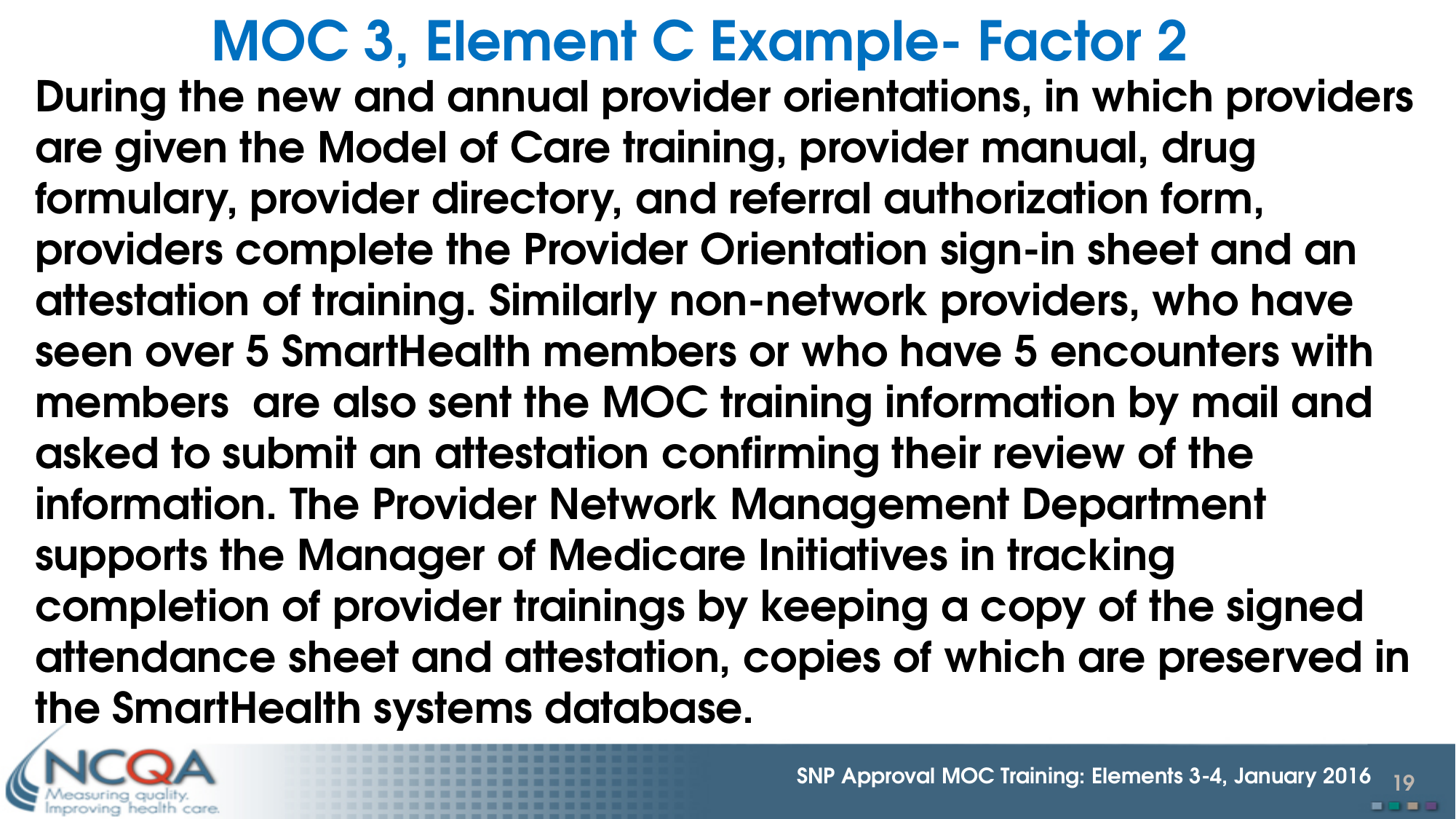

# MOC 3, Element C Example- Factor 2
During the new and annual provider orientations, in which providers are given the Model of Care training, provider manual, drug formulary, provider directory, and referral authorization form, providers complete the Provider Orientation sign-in sheet and an attestation of training. Similarly non-network providers, who have seen over 5 SmartHealth members or who have 5 encounters with members  are also sent the MOC training information by mail and asked to submit an attestation confirming their review of the information. The Provider Network Management Department supports the Manager of Medicare Initiatives in tracking completion of provider trainings by keeping a copy of the signed attendance sheet and attestation, copies of which are preserved in the SmartHealth systems database.